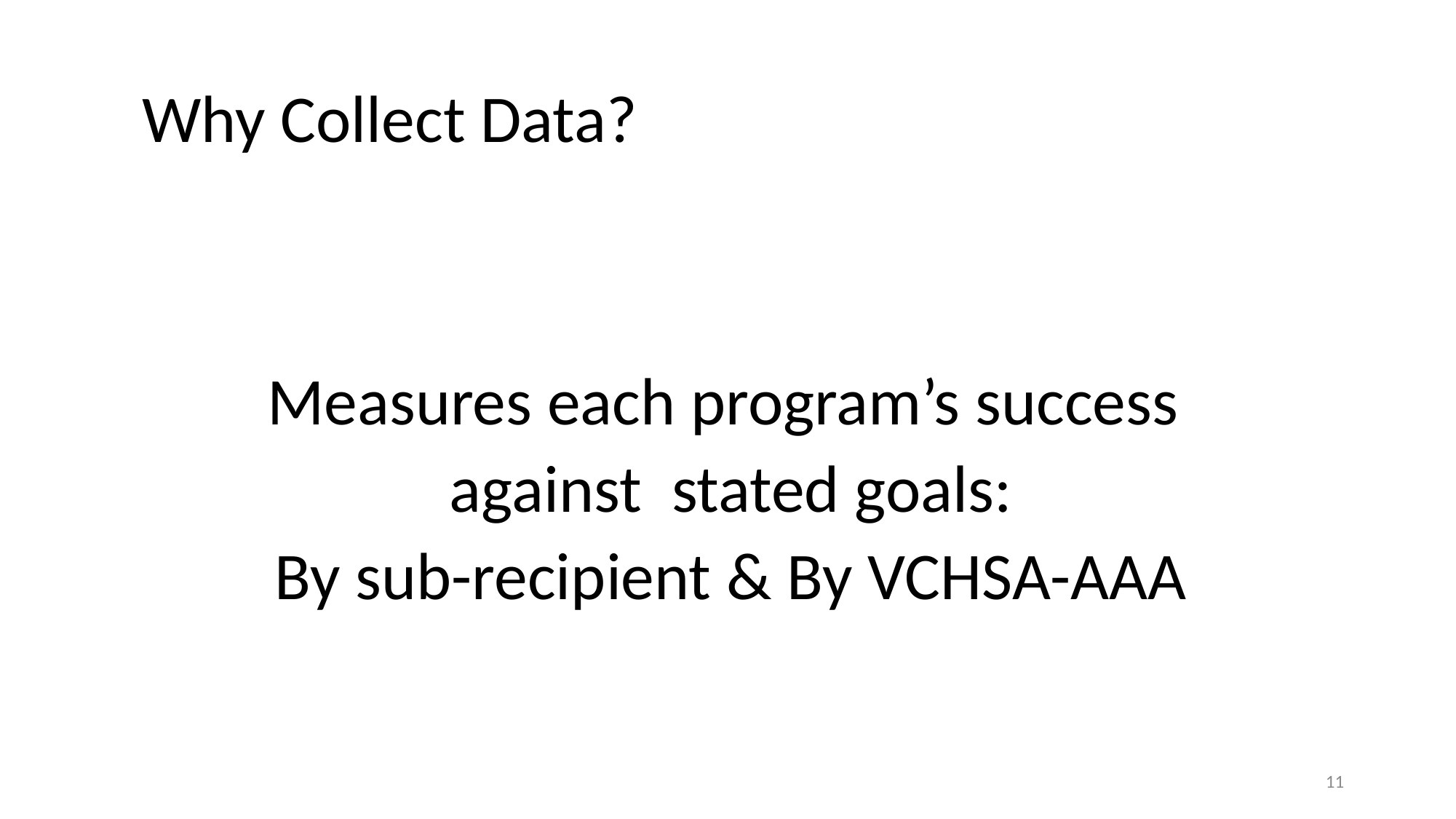

# Why Collect Data?
Measures each program’s success
against  stated goals:
By sub-recipient & By VCHSA-AAA
11